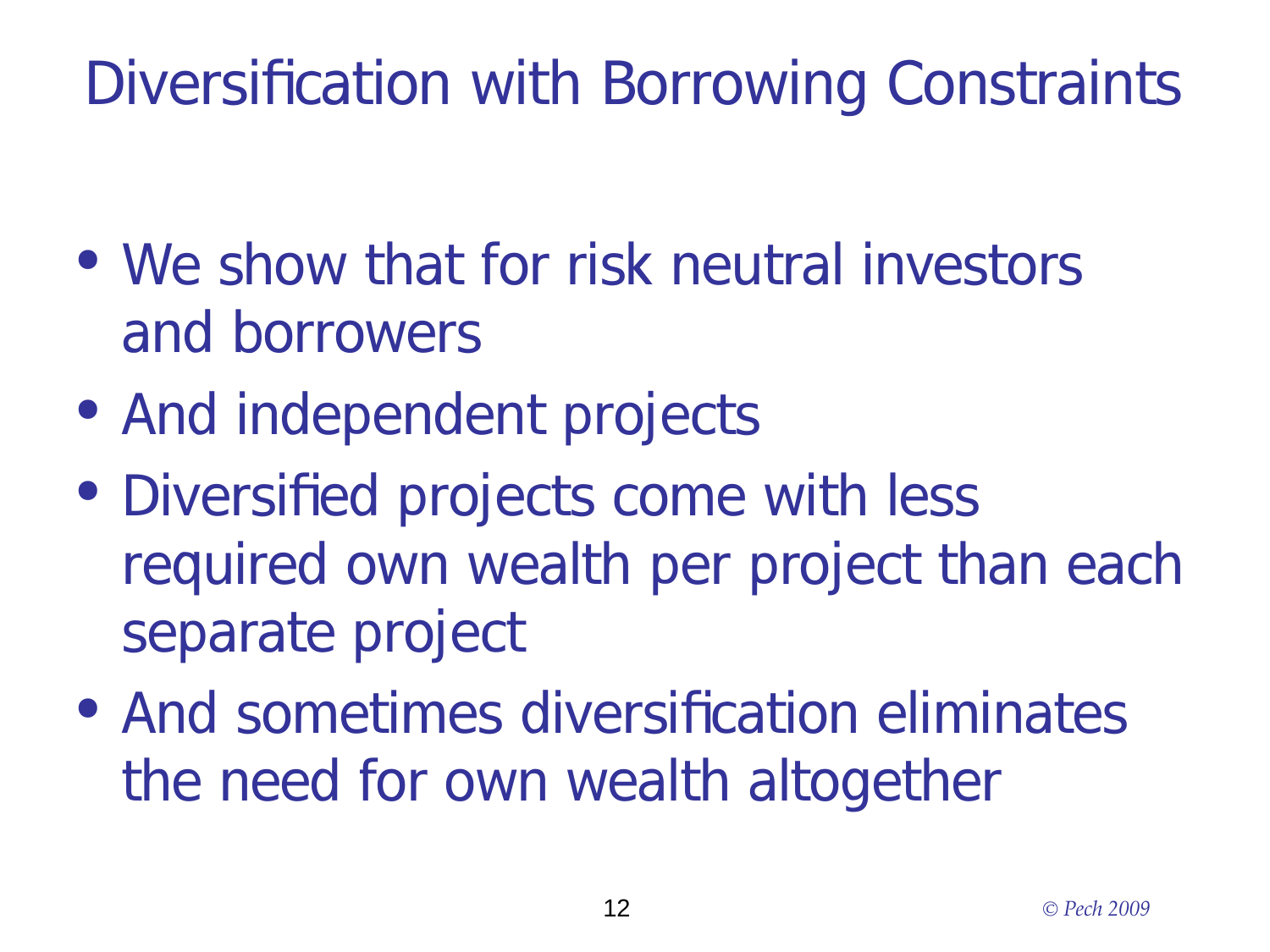

# Diversification with Borrowing Constraints
We show that for risk neutral investors and borrowers
And independent projects
Diversified projects come with less required own wealth per project than each separate project
And sometimes diversification eliminates the need for own wealth altogether
12